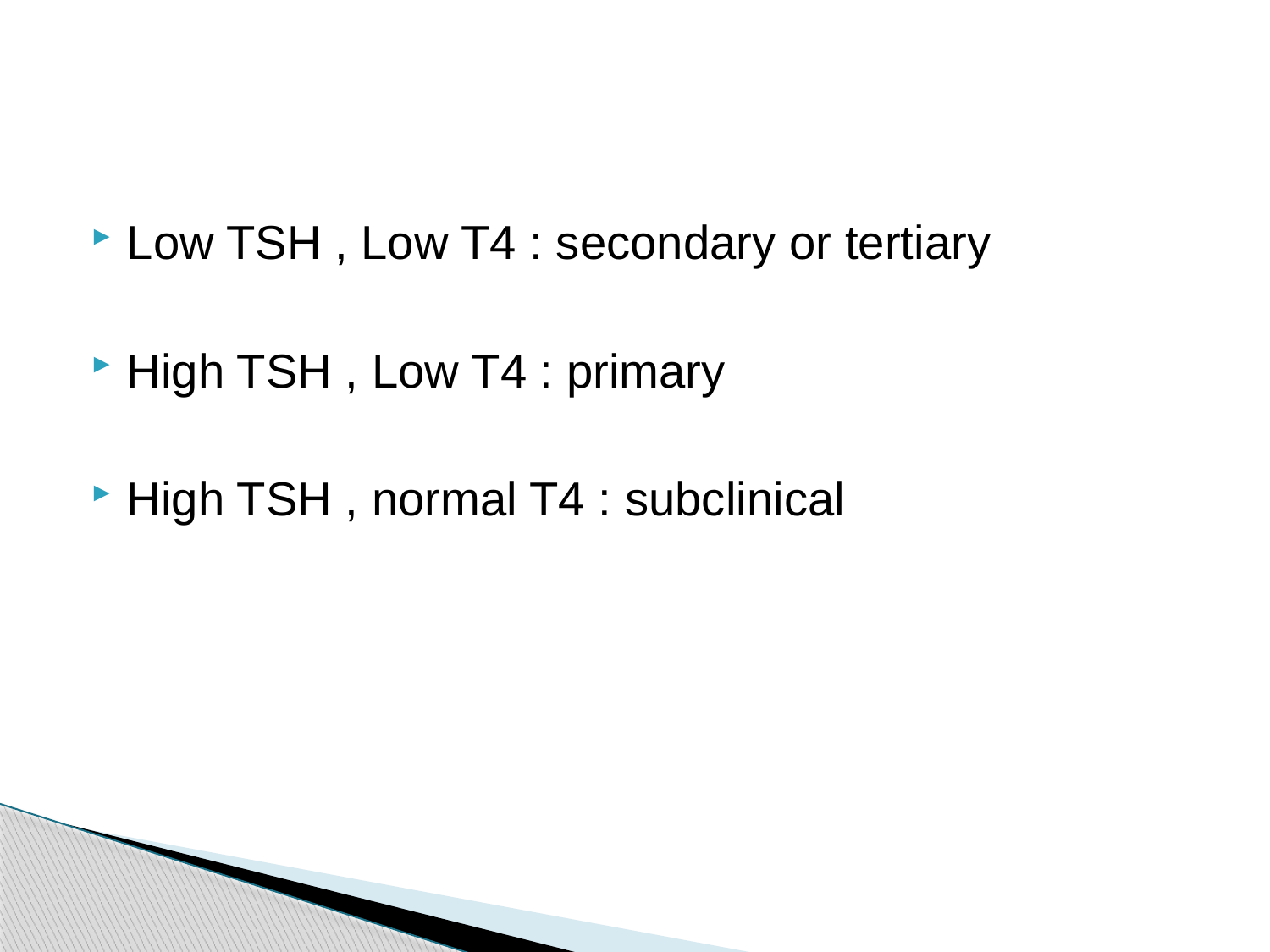

#
Low TSH , Low T4 : secondary or tertiary

High TSH , Low T4 : primary

High TSH , normal T4 : subclinical